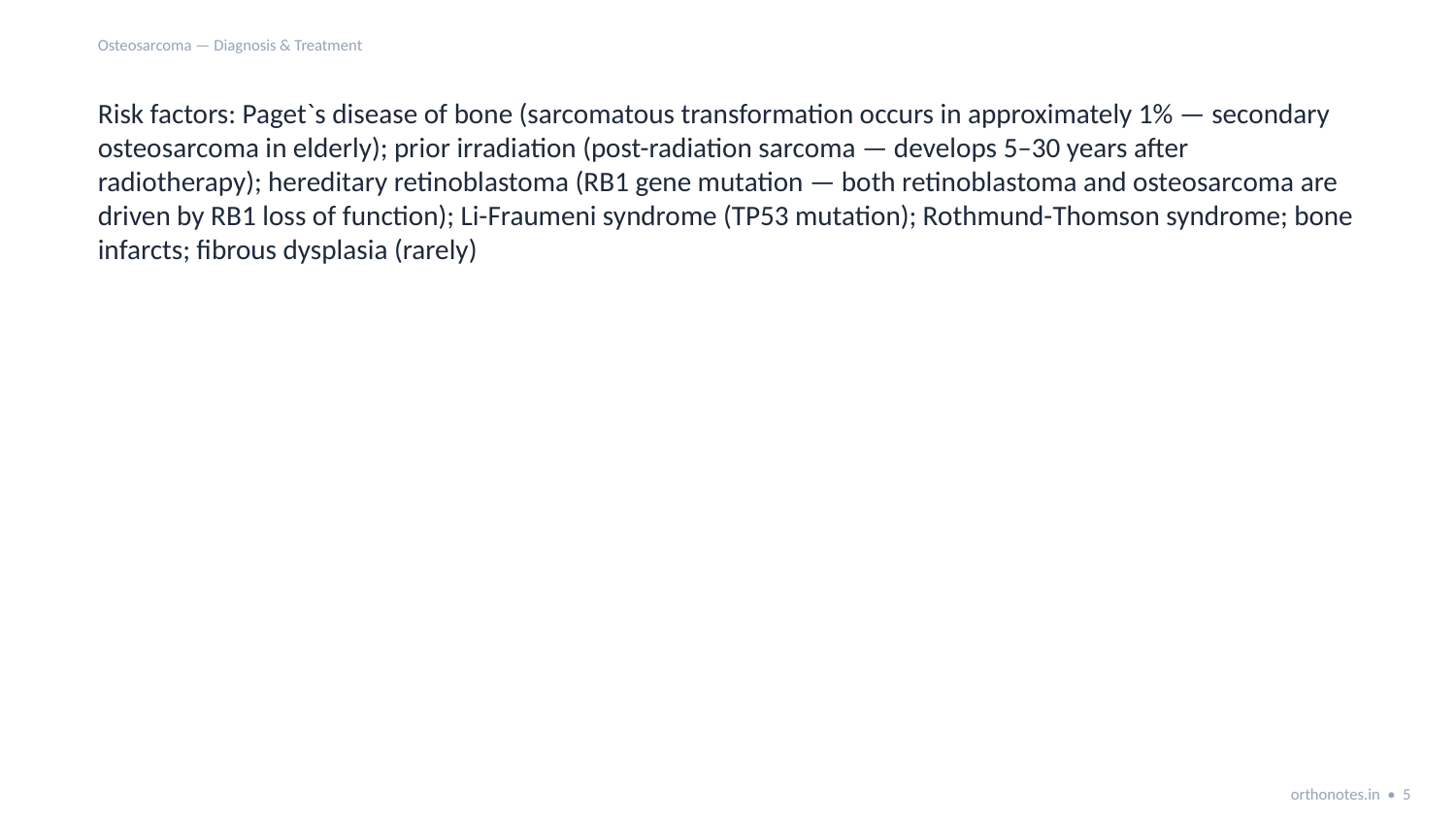

Osteosarcoma — Diagnosis & Treatment
Risk factors: Paget`s disease of bone (sarcomatous transformation occurs in approximately 1% — secondary osteosarcoma in elderly); prior irradiation (post-radiation sarcoma — develops 5–30 years after radiotherapy); hereditary retinoblastoma (RB1 gene mutation — both retinoblastoma and osteosarcoma are driven by RB1 loss of function); Li-Fraumeni syndrome (TP53 mutation); Rothmund-Thomson syndrome; bone infarcts; fibrous dysplasia (rarely)
orthonotes.in  •  5